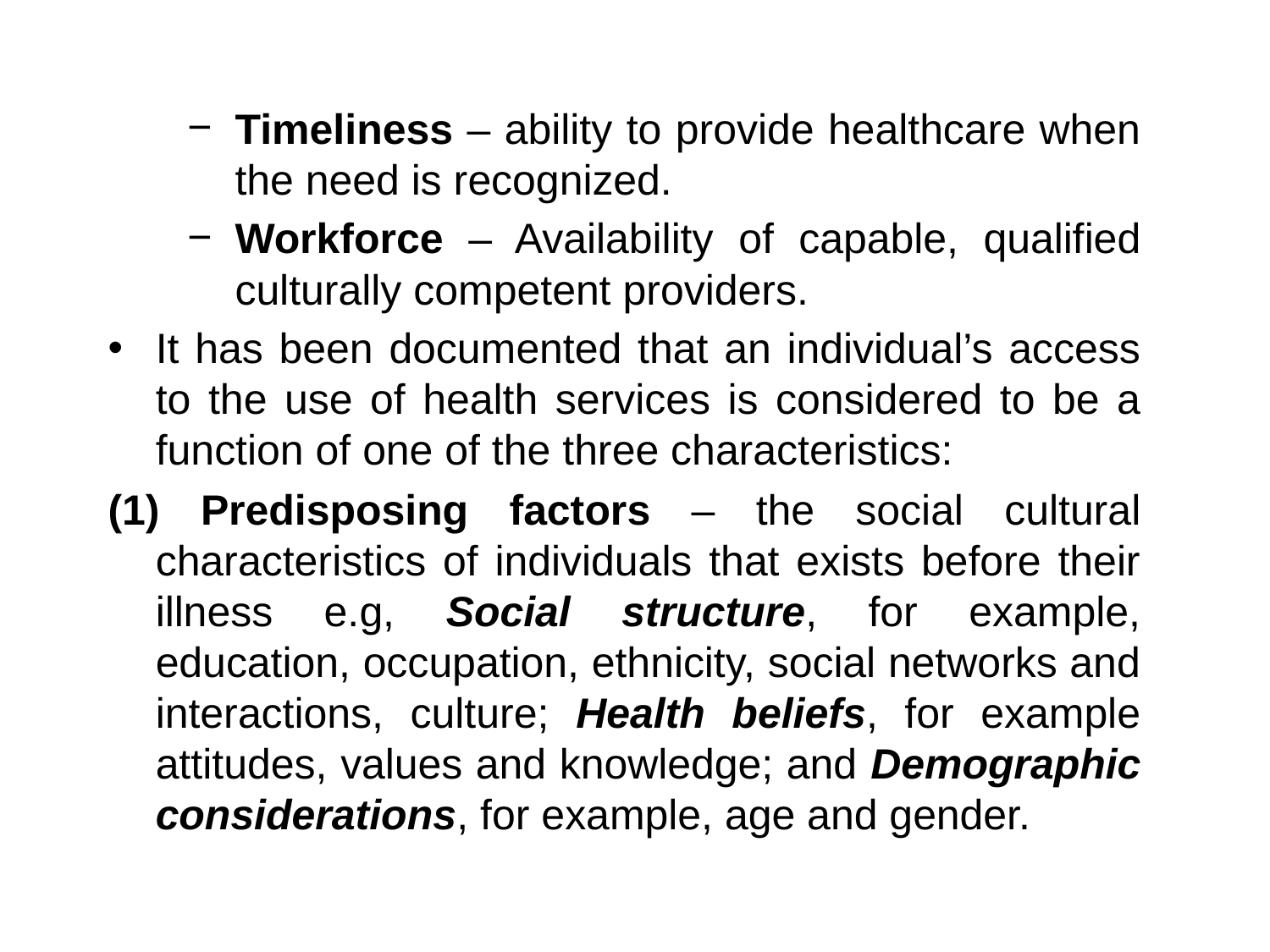

Timeliness – ability to provide healthcare when the need is recognized.
Workforce – Availability of capable, qualified culturally competent providers.
It has been documented that an individual’s access to the use of health services is considered to be a function of one of the three characteristics:
(1) Predisposing factors – the social cultural characteristics of individuals that exists before their illness e.g, Social structure, for example, education, occupation, ethnicity, social networks and interactions, culture; Health beliefs, for example attitudes, values and knowledge; and Demographic considerations, for example, age and gender.